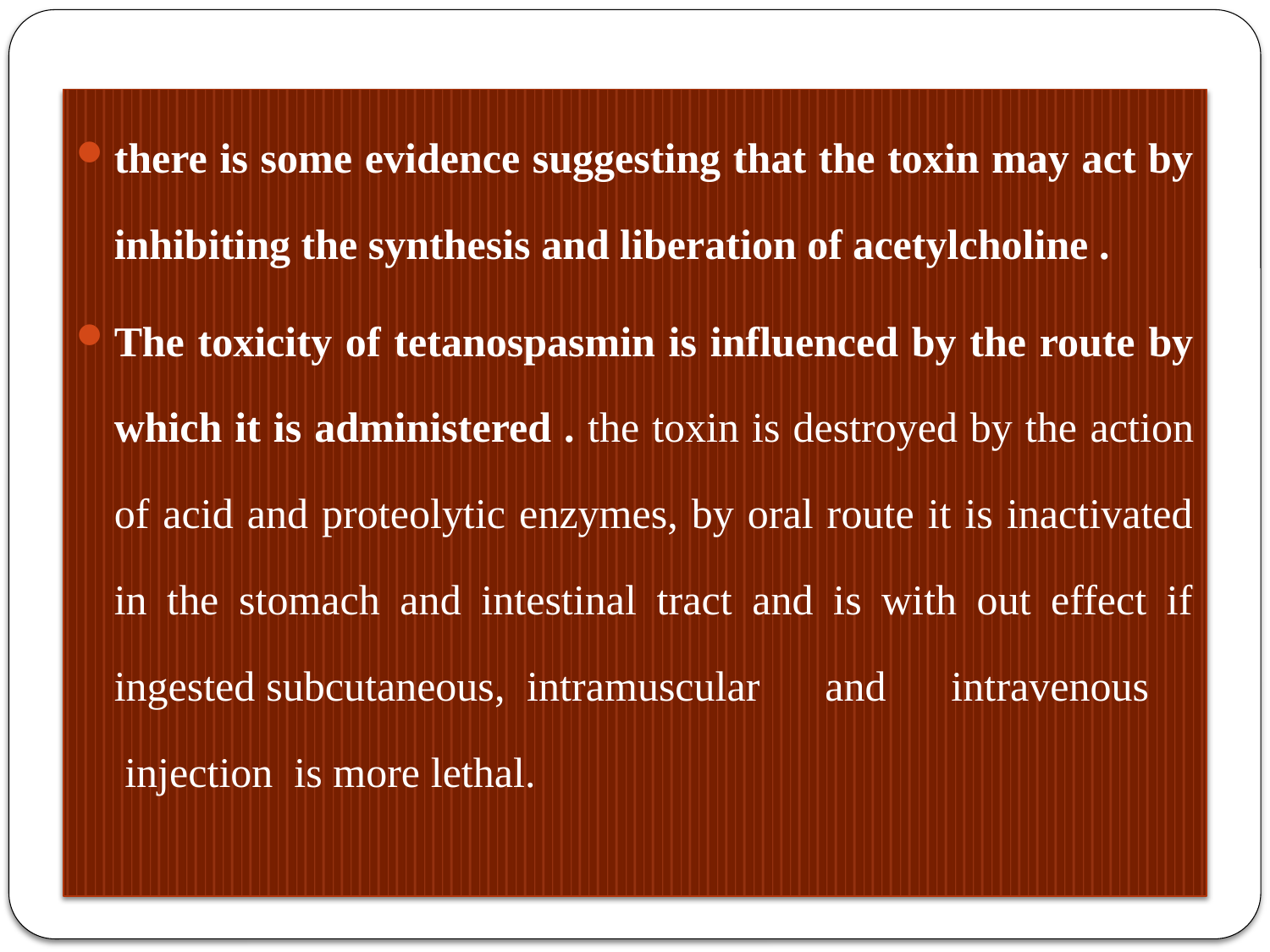

#
there is some evidence suggesting that the toxin may act by inhibiting the synthesis and liberation of acetylcholine .
The toxicity of tetanospasmin is influenced by the route by which it is administered . the toxin is destroyed by the action of acid and proteolytic enzymes, by oral route it is inactivated in the stomach and intestinal tract and is with out effect if ingested subcutaneous,  intramuscular      and      intravenous      injection  is more lethal.